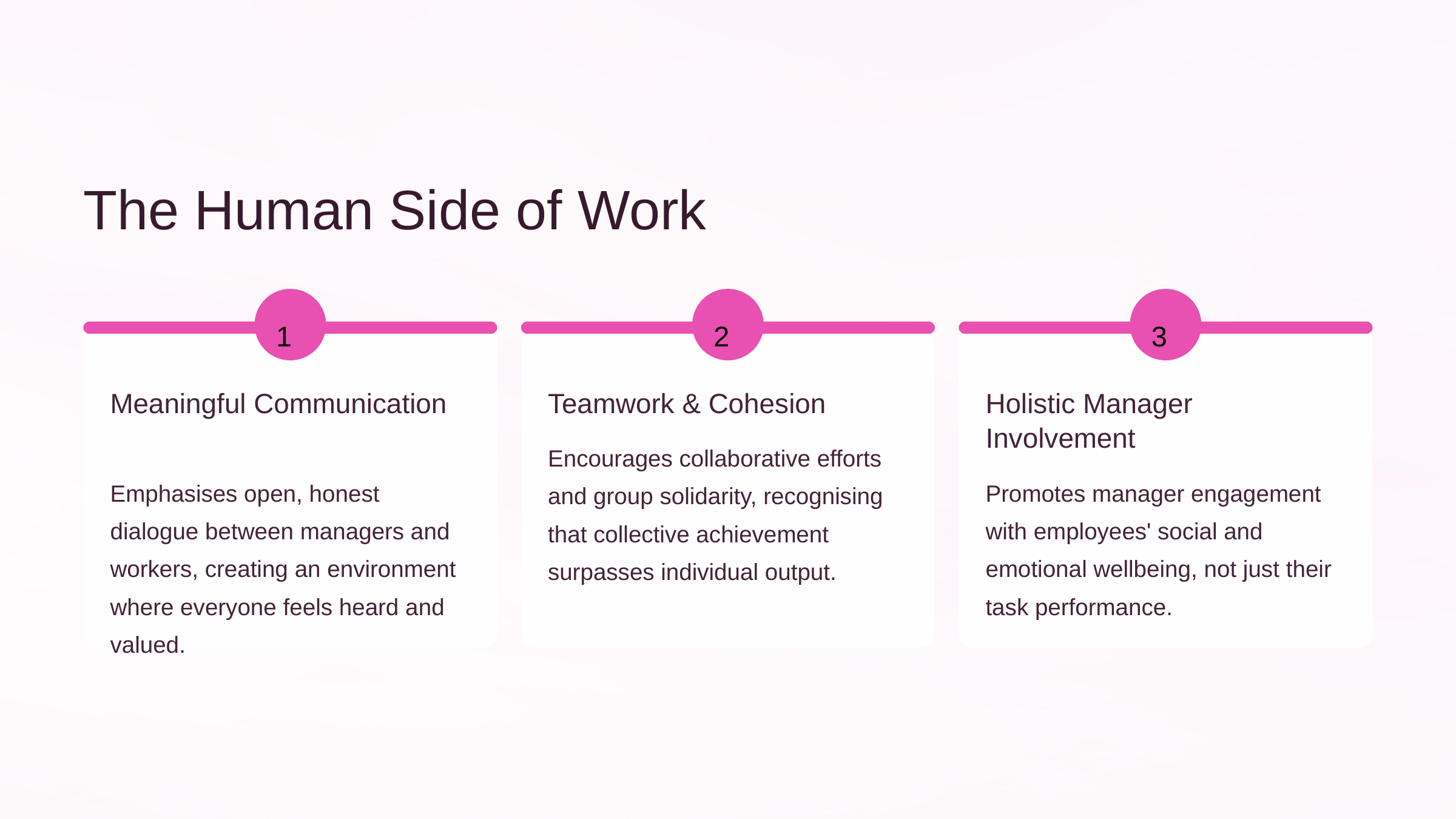

The Human Side of Work

1
2
3

Meaningful Communication
Teamwork & Cohesion
Holistic Manager Involvement
Encourages collaborative efforts and group solidarity, recognising that collective achievement surpasses individual output.
Emphasises open, honest dialogue between managers and workers, creating an environment where everyone feels heard and valued.
Promotes manager engagement with employees' social and emotional wellbeing, not just their task performance.